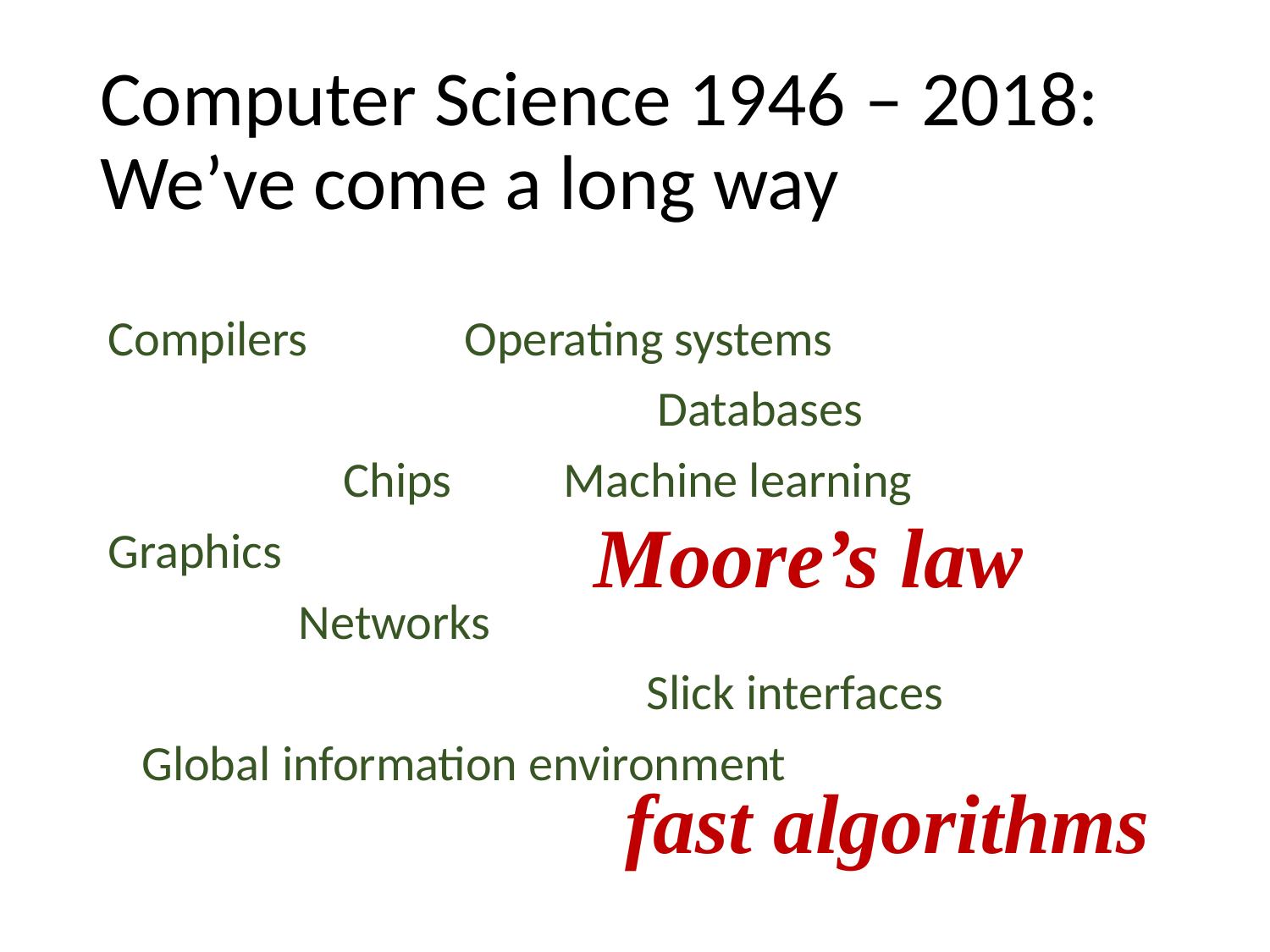

# Computer Science 1946 – 2018: We’ve come a long way
Compilers              Operating systems
                                                 Databases
                     Chips          Machine learning
Graphics
                 Networks
                                                Slick interfaces
   Global information environment
Moore’s law
fast algorithms